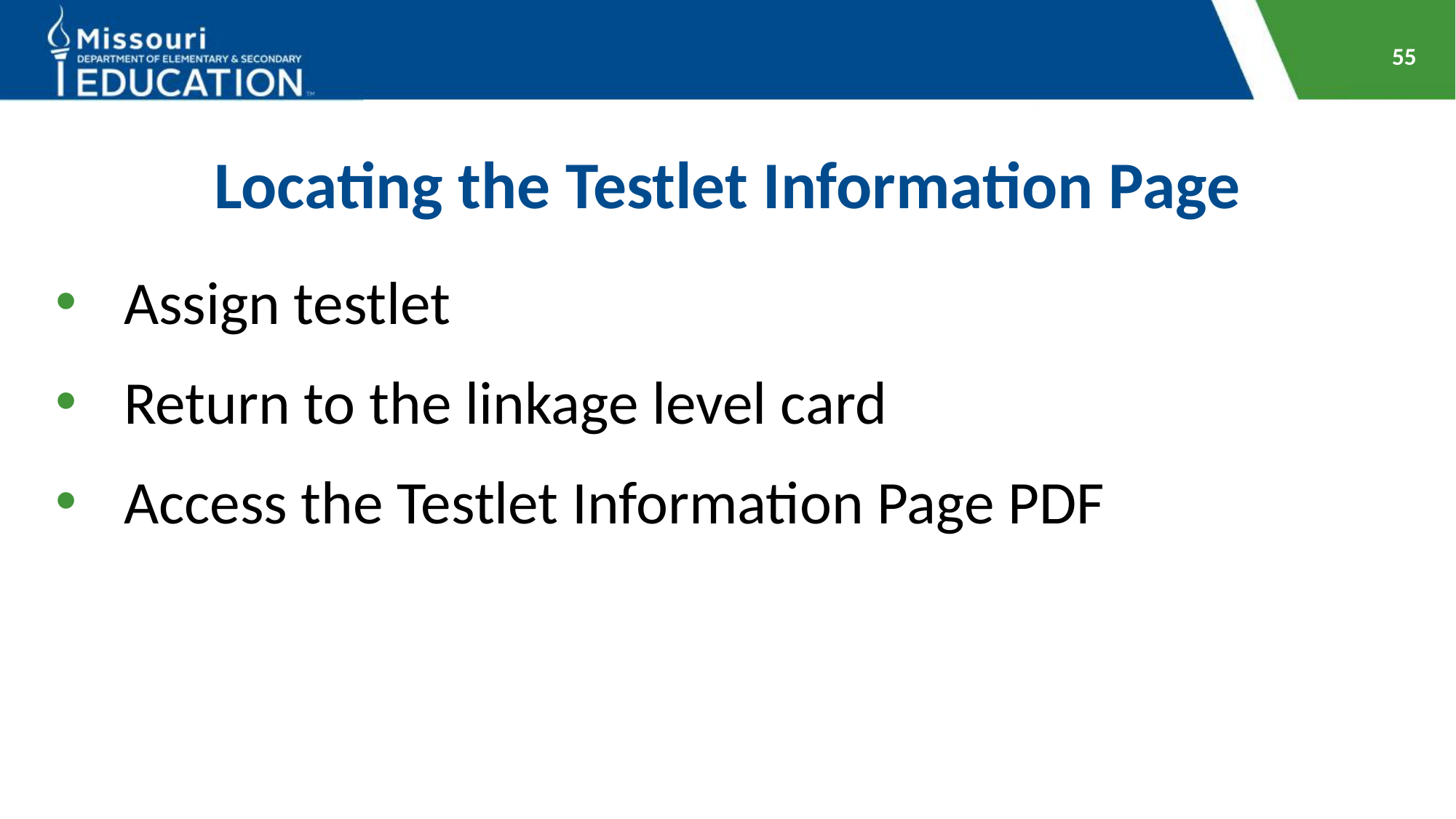

55
# Locating the Testlet Information Page
Assign testlet
Return to the linkage level card
Access the Testlet Information Page PDF